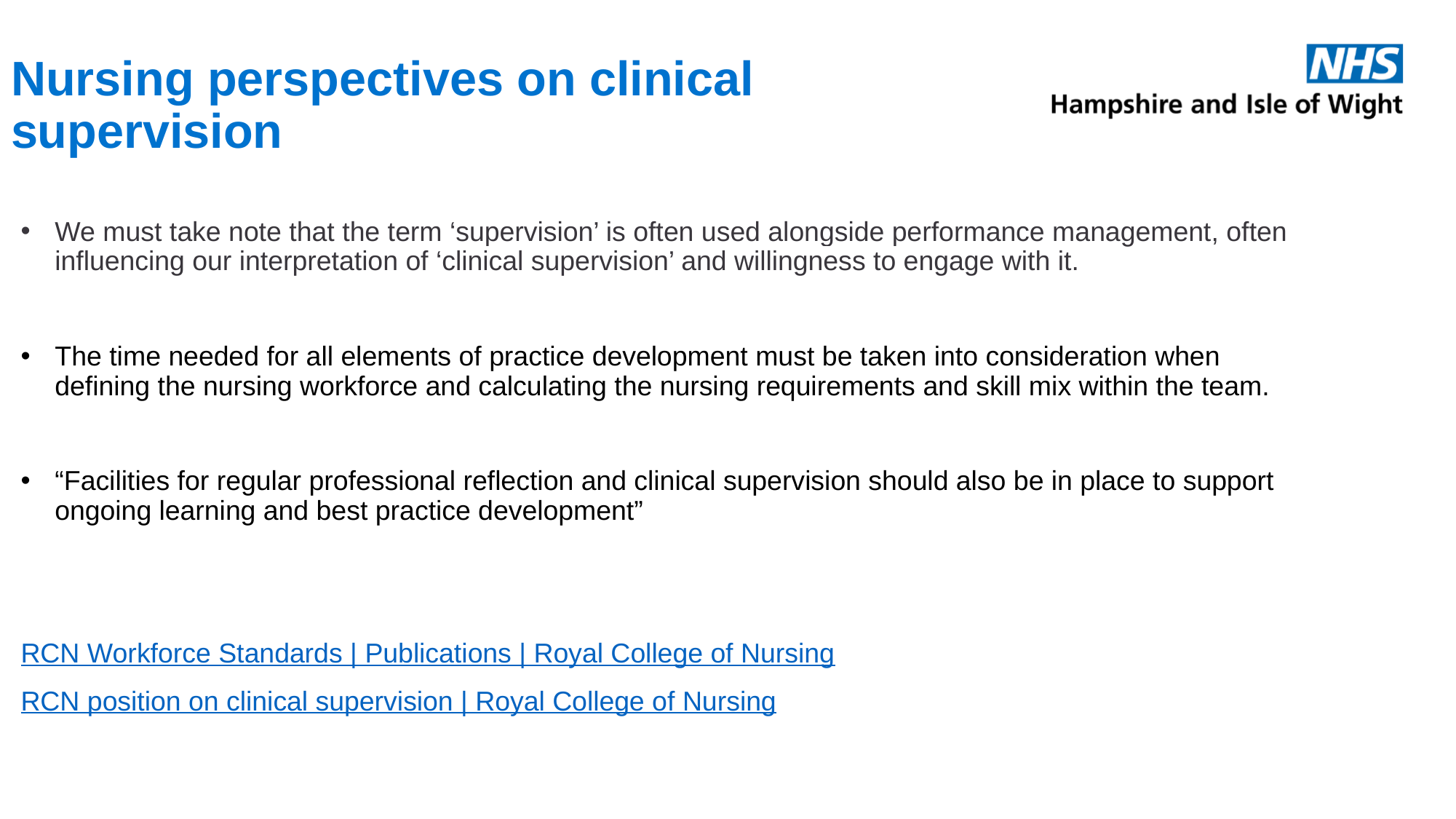

# Nursing perspectives on clinical supervision
We must take note that the term ‘supervision’ is often used alongside performance management, often influencing our interpretation of ‘clinical supervision’ and willingness to engage with it.

The time needed for all elements of practice development must be taken into consideration when defining the nursing workforce and calculating the nursing requirements and skill mix within the team.

“Facilities for regular professional reflection and clinical supervision should also be in place to support ongoing learning and best practice development”

RCN Workforce Standards | Publications | Royal College of Nursing
RCN position on clinical supervision | Royal College of Nursing